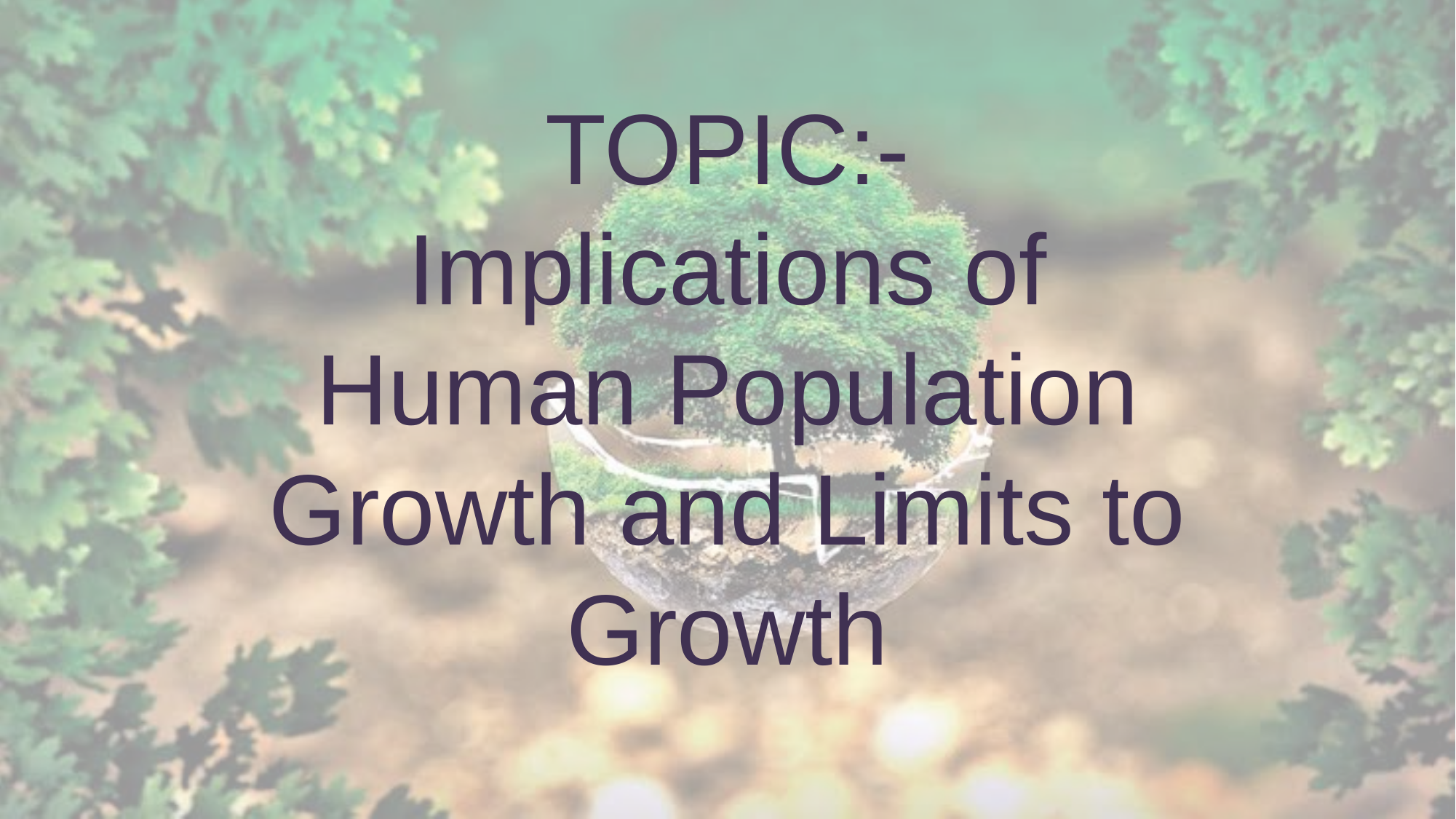

# TOPIC:- Implications of Human Population Growth and Limits to Growth